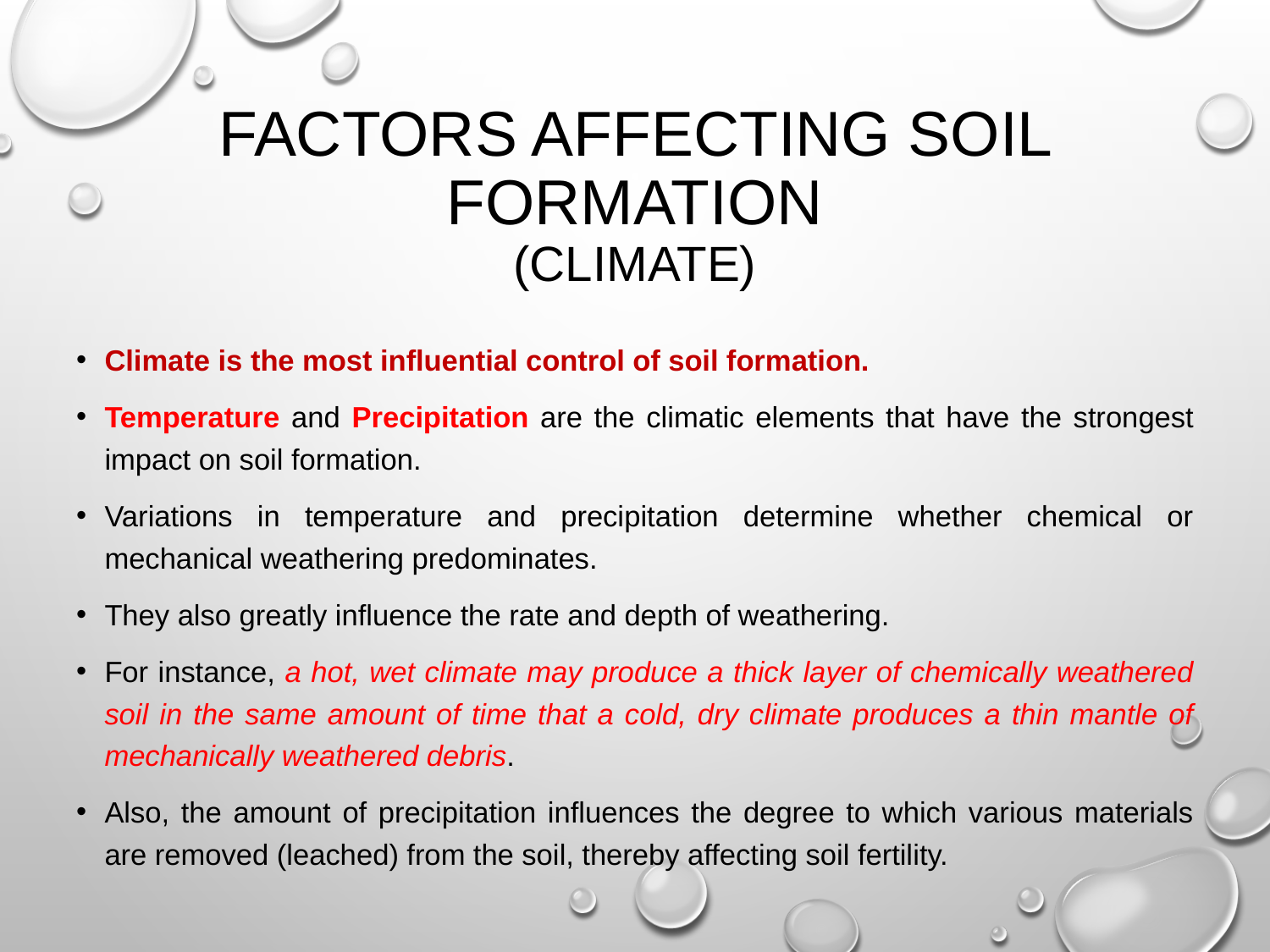

# Factors affecting soil formation (climate)
Climate is the most influential control of soil formation.
Temperature and Precipitation are the climatic elements that have the strongest impact on soil formation.
Variations in temperature and precipitation determine whether chemical or mechanical weathering predominates.
They also greatly influence the rate and depth of weathering.
For instance, a hot, wet climate may produce a thick layer of chemically weathered soil in the same amount of time that a cold, dry climate produces a thin mantle of mechanically weathered debris.
Also, the amount of precipitation influences the degree to which various materials are removed (leached) from the soil, thereby affecting soil fertility.